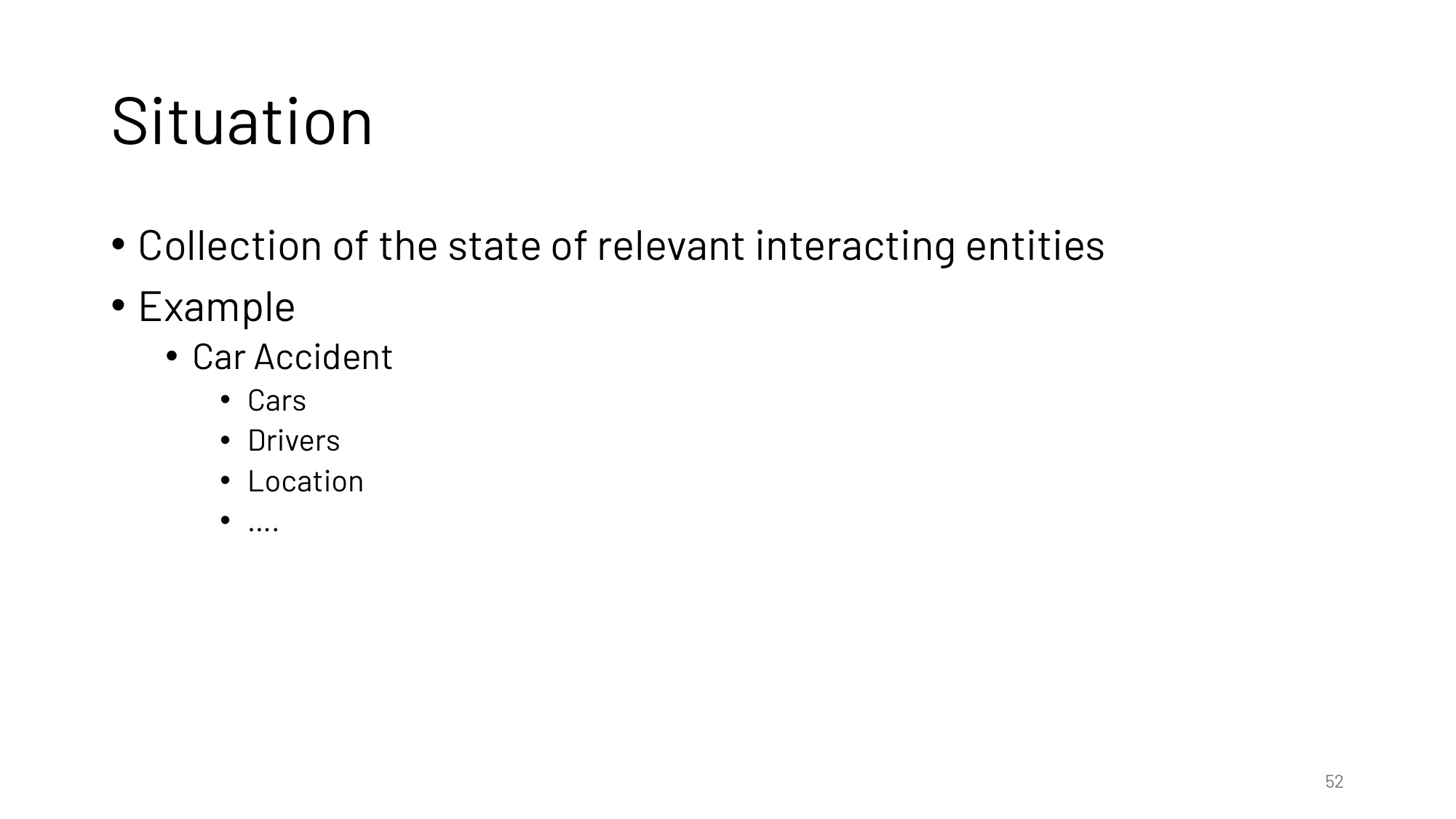

# Situation
Collection of the state of relevant interacting entities
Example
Car Accident
Cars
Drivers
Location
….
52